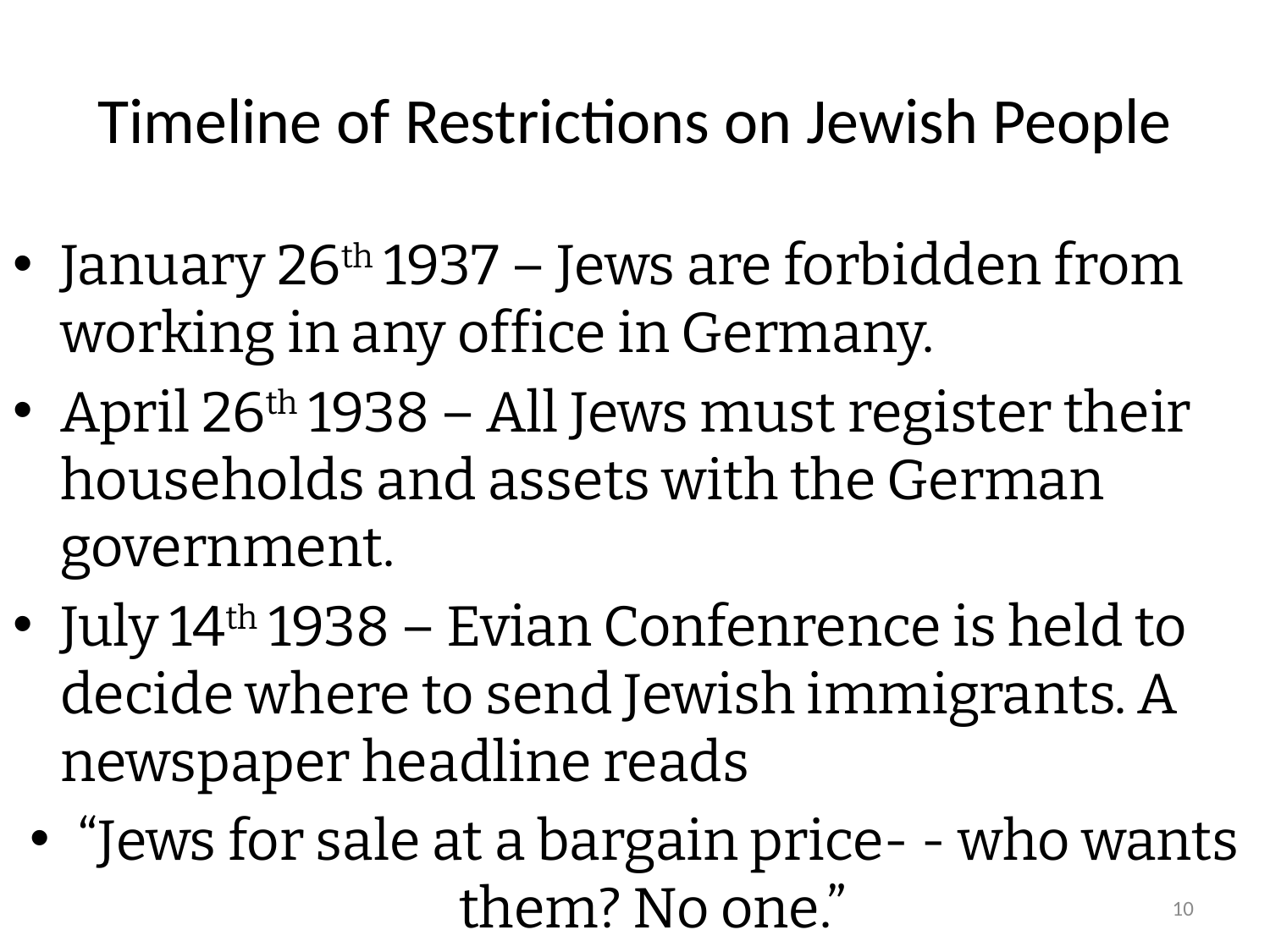

# Timeline of Restrictions on Jewish People
January 26th 1937 – Jews are forbidden from working in any office in Germany.
April 26th 1938 – All Jews must register their households and assets with the German government.
July 14th 1938 – Evian Confenrence is held to decide where to send Jewish immigrants. A newspaper headline reads
“Jews for sale at a bargain price- - who wants them? No one.”

10